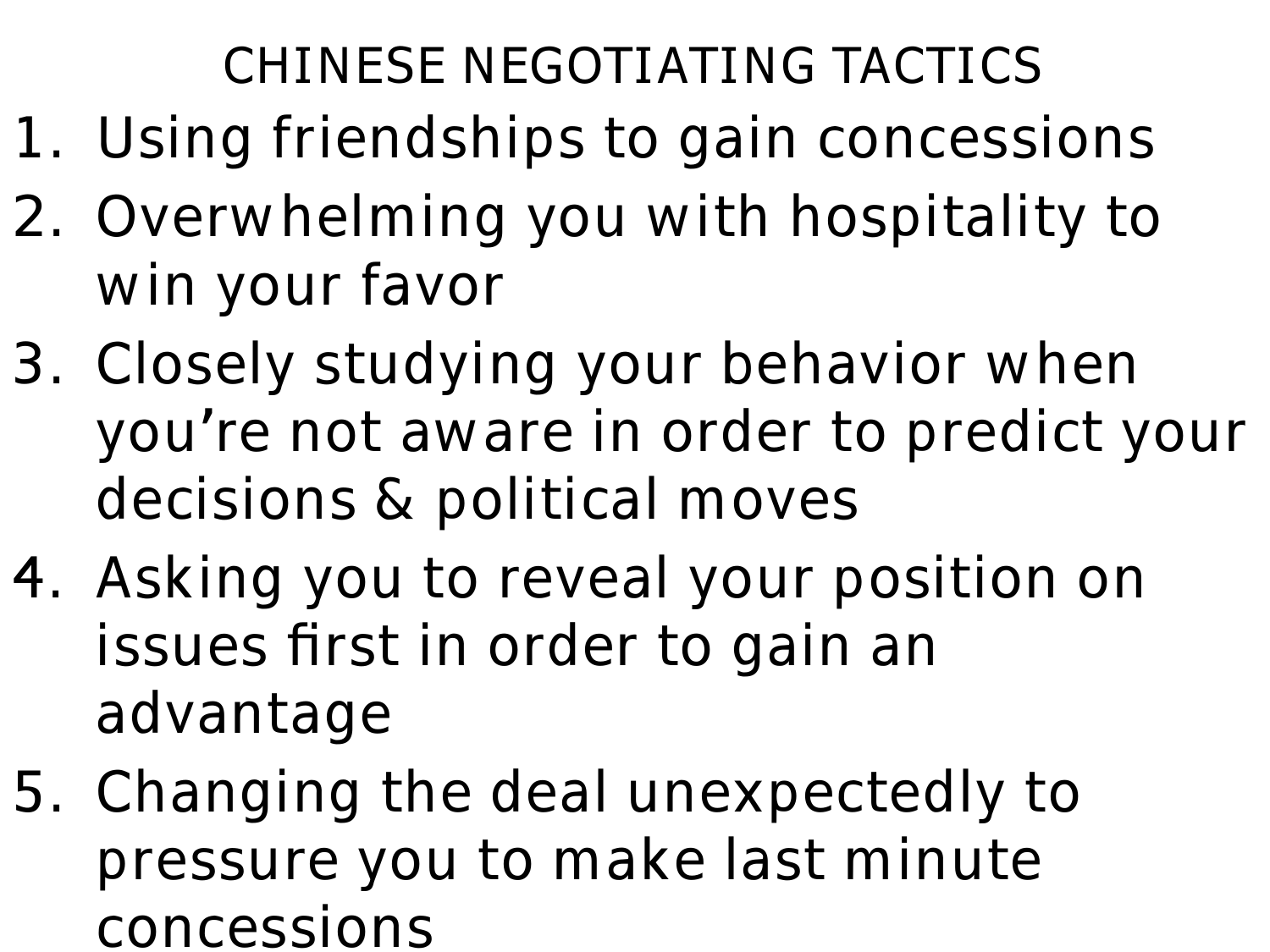

# CHINESE NEGOTIATING TACTICS
Using friendships to gain concessions
Overwhelming you with hospitality to win your favor
Closely studying your behavior when you’re not aware in order to predict your decisions & political moves
Asking you to reveal your position on issues first in order to gain an advantage
Changing the deal unexpectedly to pressure you to make last minute concessions